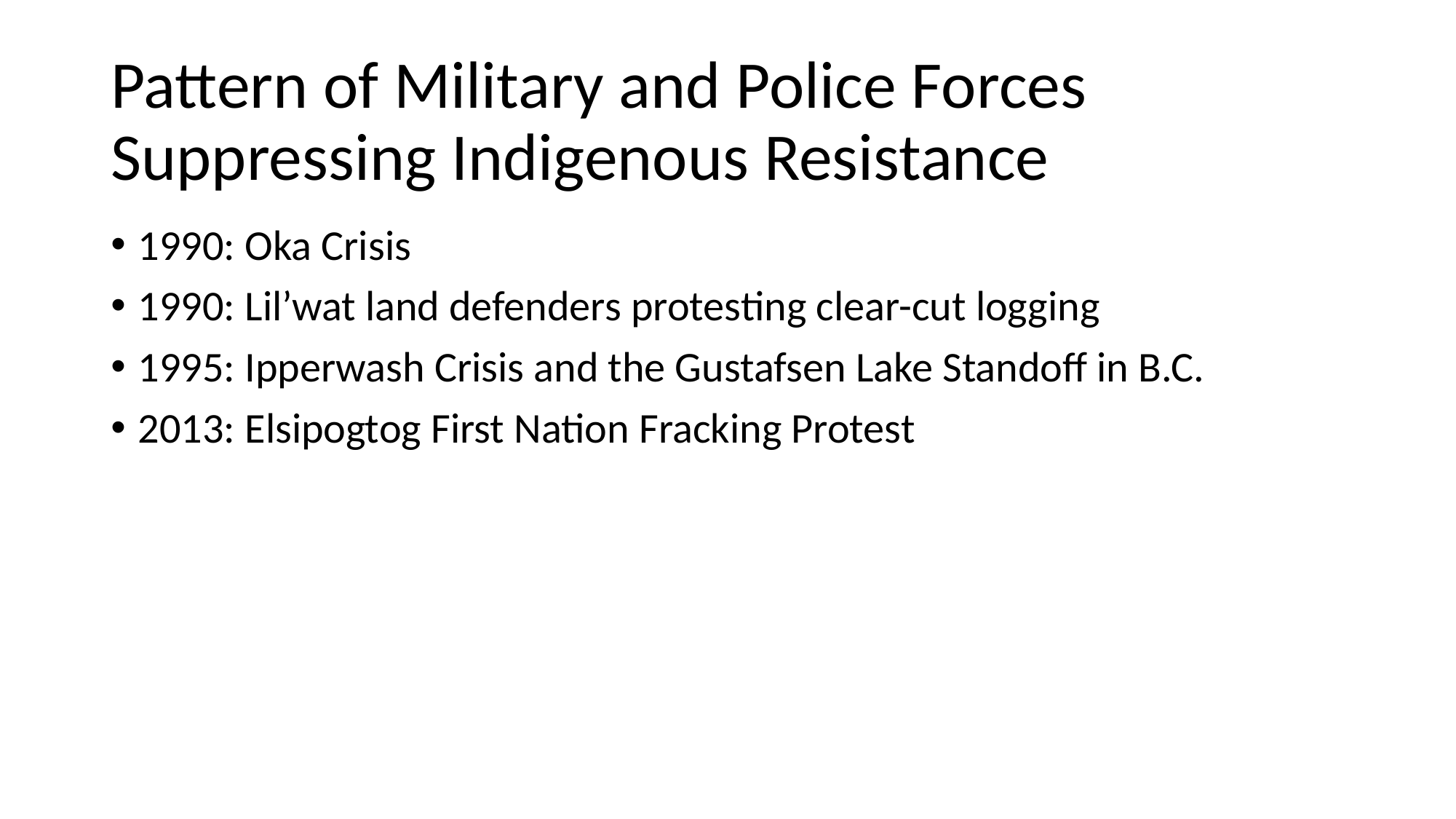

# Pattern of Military and Police Forces Suppressing Indigenous Resistance
1990: Oka Crisis
1990: Lil’wat land defenders protesting clear-cut logging
1995: Ipperwash Crisis and the Gustafsen Lake Standoff in B.C.
2013: Elsipogtog First Nation Fracking Protest